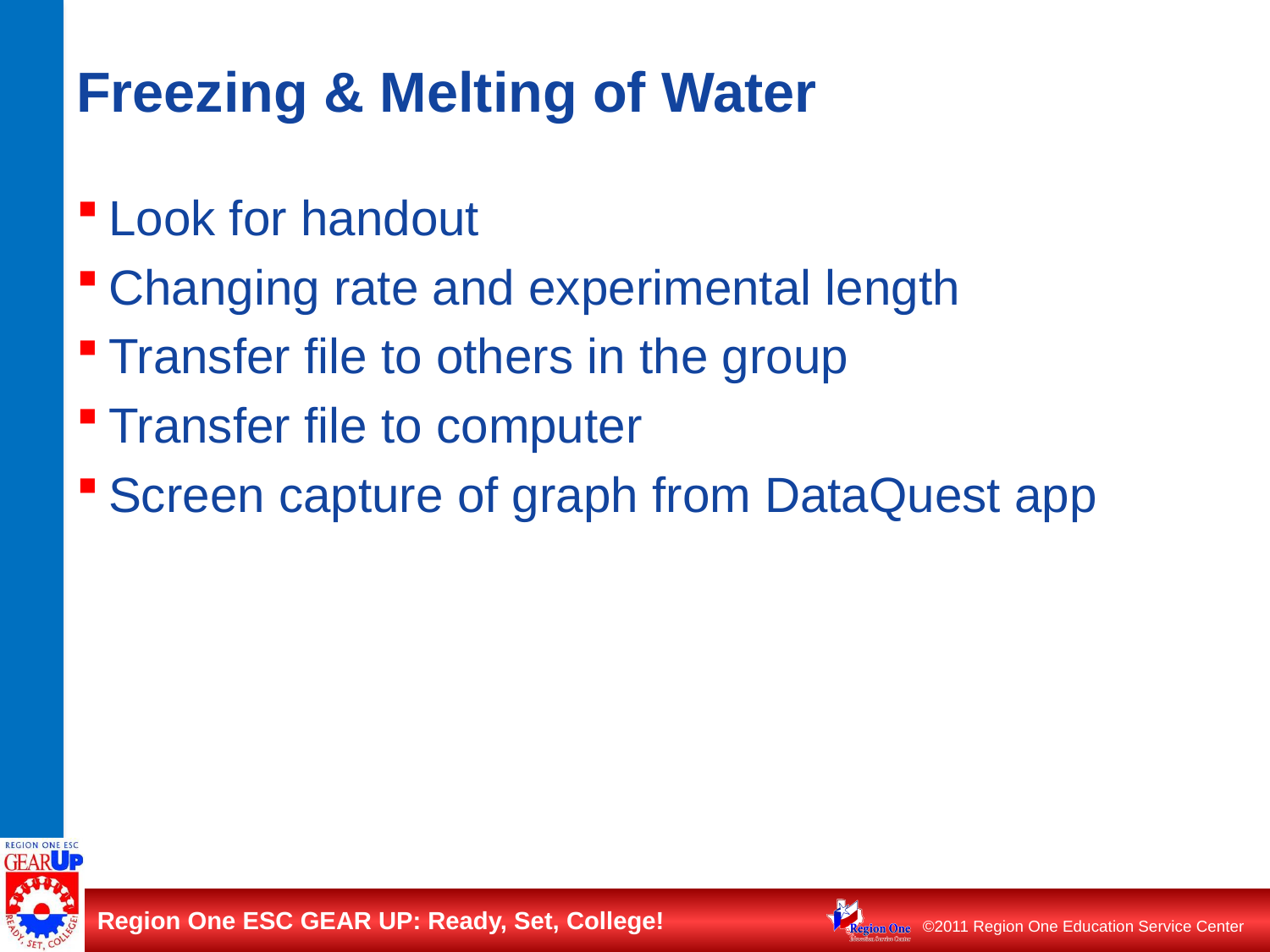

# Freezing & Melting of Water
Look for handout
Changing rate and experimental length
Transfer file to others in the group
Transfer file to computer
Screen capture of graph from DataQuest app